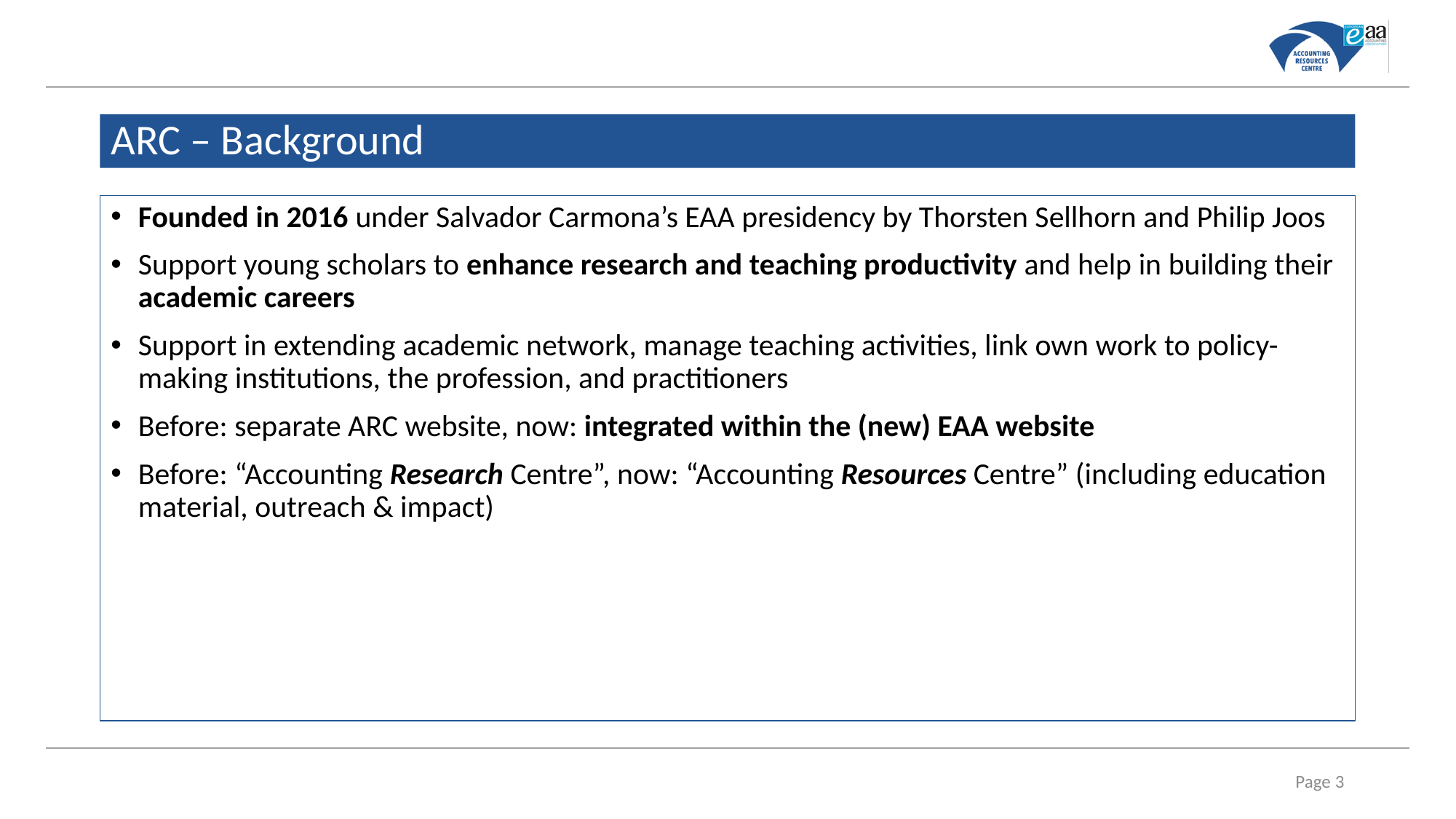

# ARC – Background
Founded in 2016 under Salvador Carmona’s EAA presidency by Thorsten Sellhorn and Philip Joos
Support young scholars to enhance research and teaching productivity and help in building their academic careers
Support in extending academic network, manage teaching activities, link own work to policy-making institutions, the profession, and practitioners
Before: separate ARC website, now: integrated within the (new) EAA website
Before: “Accounting Research Centre”, now: “Accounting Resources Centre” (including education material, outreach & impact)
Page 3